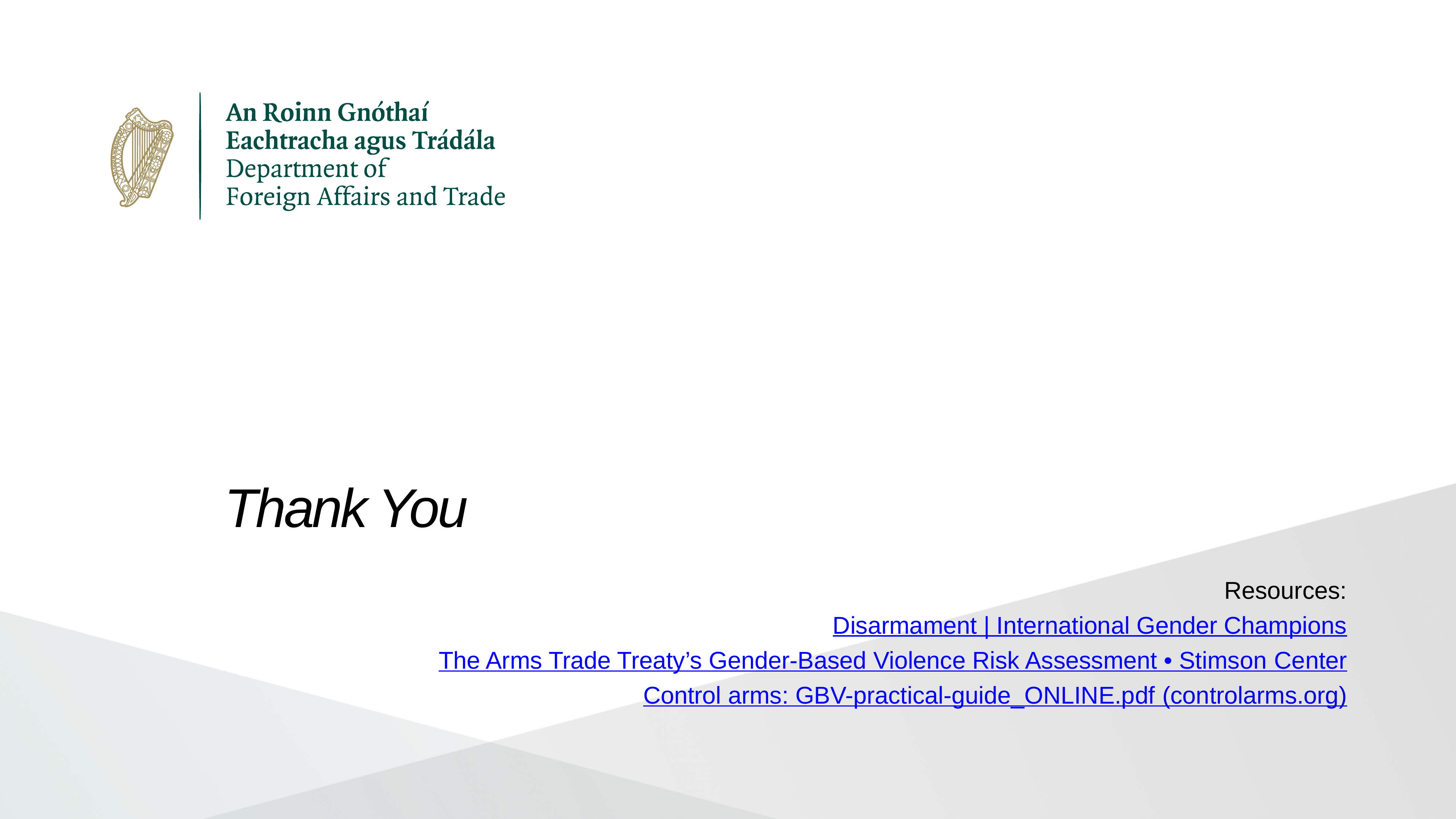

# Thank You
Resources:
Disarmament | International Gender Champions
The Arms Trade Treaty’s Gender-Based Violence Risk Assessment • Stimson Center
Control arms: GBV-practical-guide_ONLINE.pdf (controlarms.org)